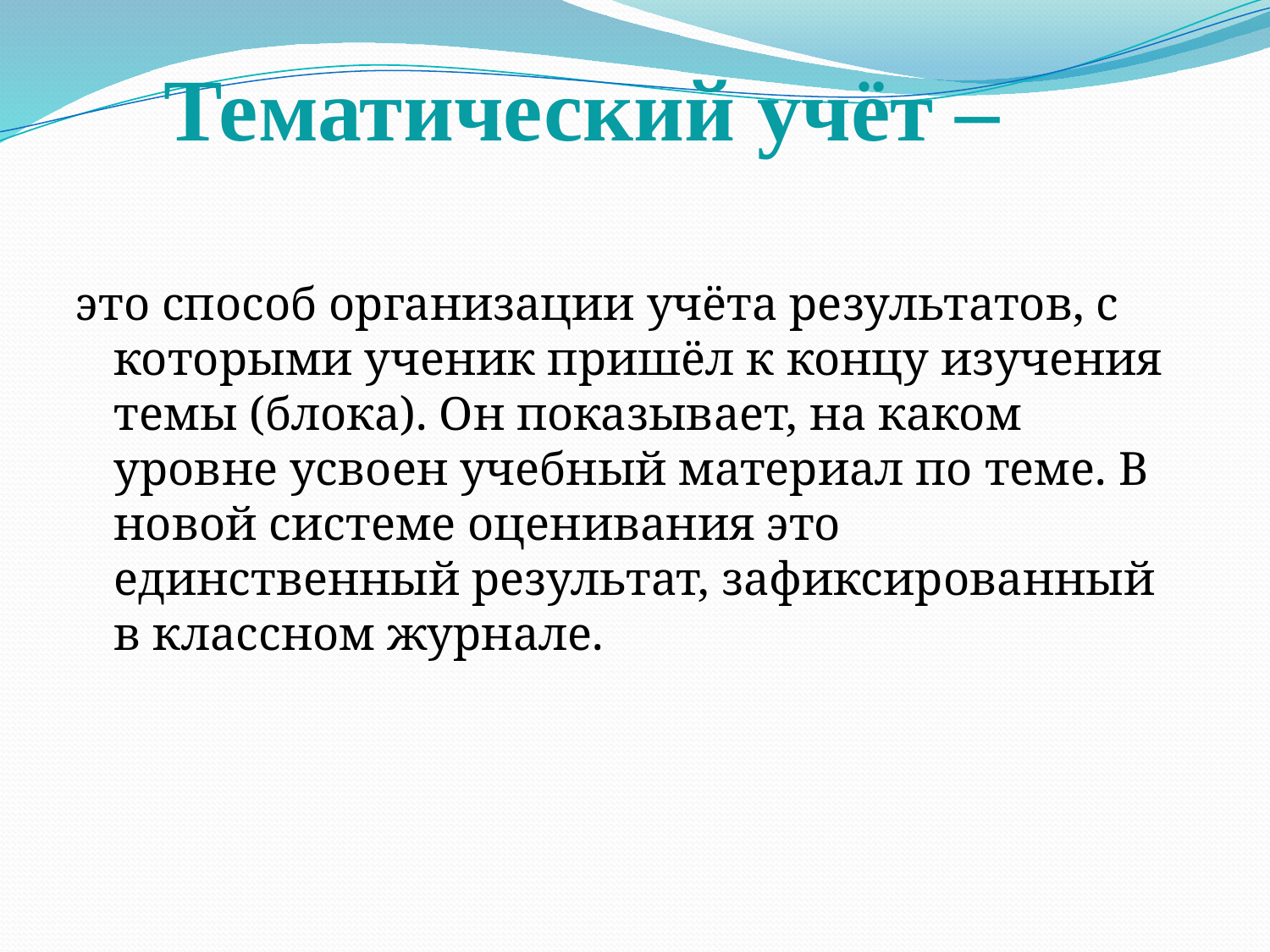

# Тематический учёт –
это способ организации учёта результатов, с которыми ученик пришёл к концу изучения темы (блока). Он показывает, на каком уровне усвоен учебный материал по теме. В новой системе оценивания это единственный результат, зафиксированный в классном журнале.